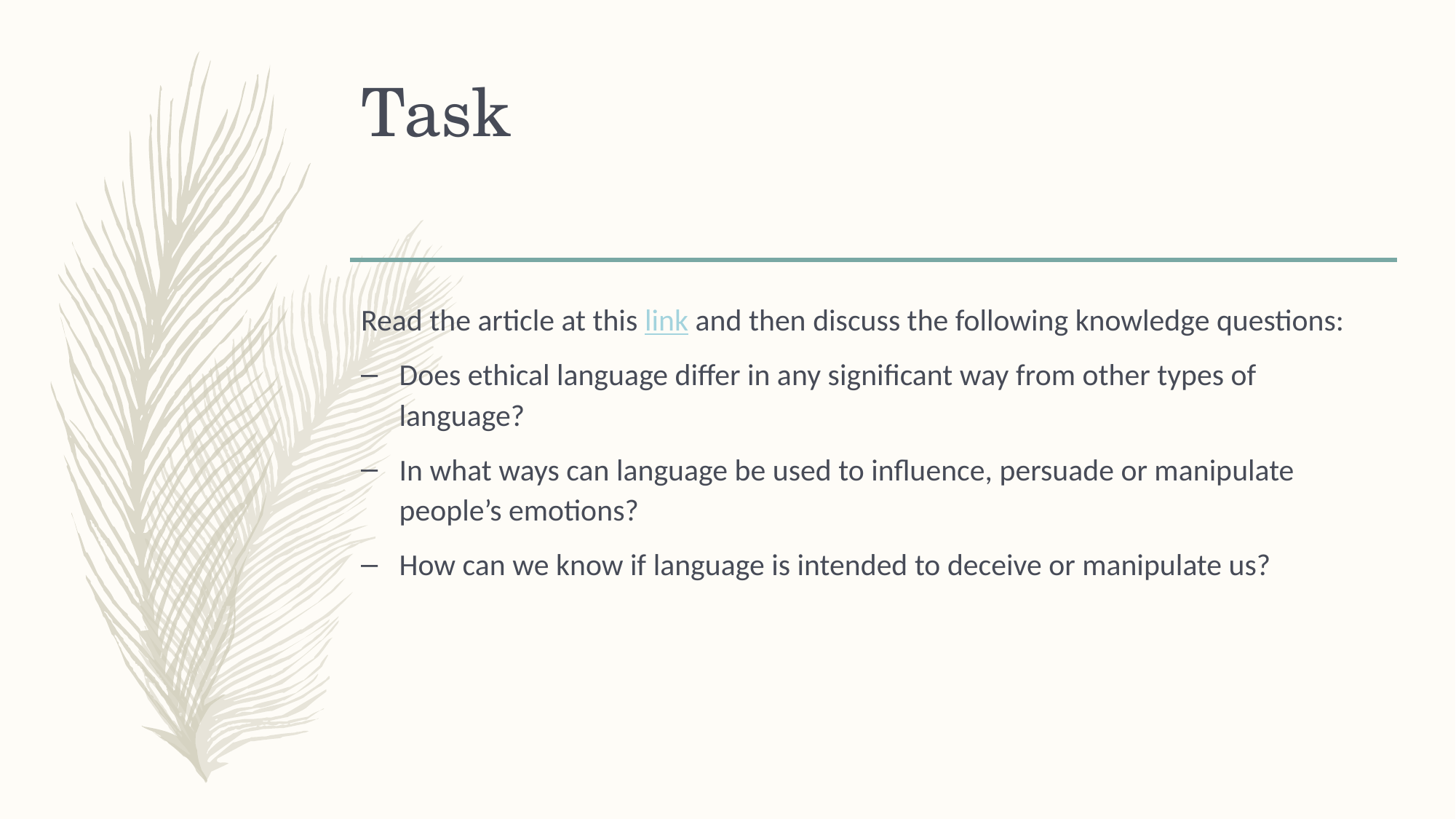

# Task
Read the article at this link and then discuss the following knowledge questions:
Does ethical language differ in any significant way from other types of language?
In what ways can language be used to influence, persuade or manipulate people’s emotions?
How can we know if language is intended to deceive or manipulate us?